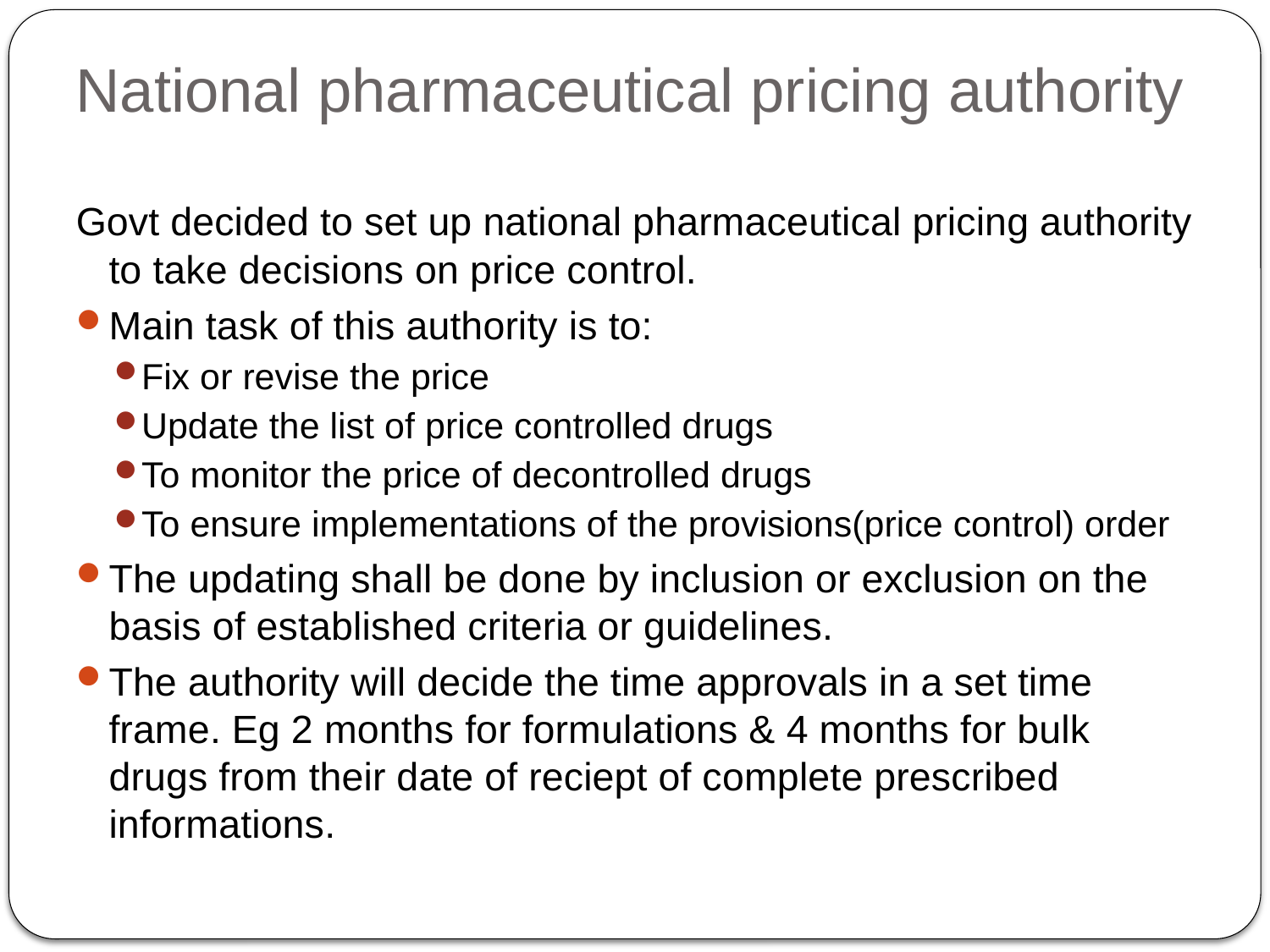

# National pharmaceutical pricing authority
Govt decided to set up national pharmaceutical pricing authority to take decisions on price control.
Main task of this authority is to:
Fix or revise the price
Update the list of price controlled drugs
To monitor the price of decontrolled drugs
To ensure implementations of the provisions(price control) order
The updating shall be done by inclusion or exclusion on the basis of established criteria or guidelines.
The authority will decide the time approvals in a set time frame. Eg 2 months for formulations & 4 months for bulk drugs from their date of reciept of complete prescribed informations.